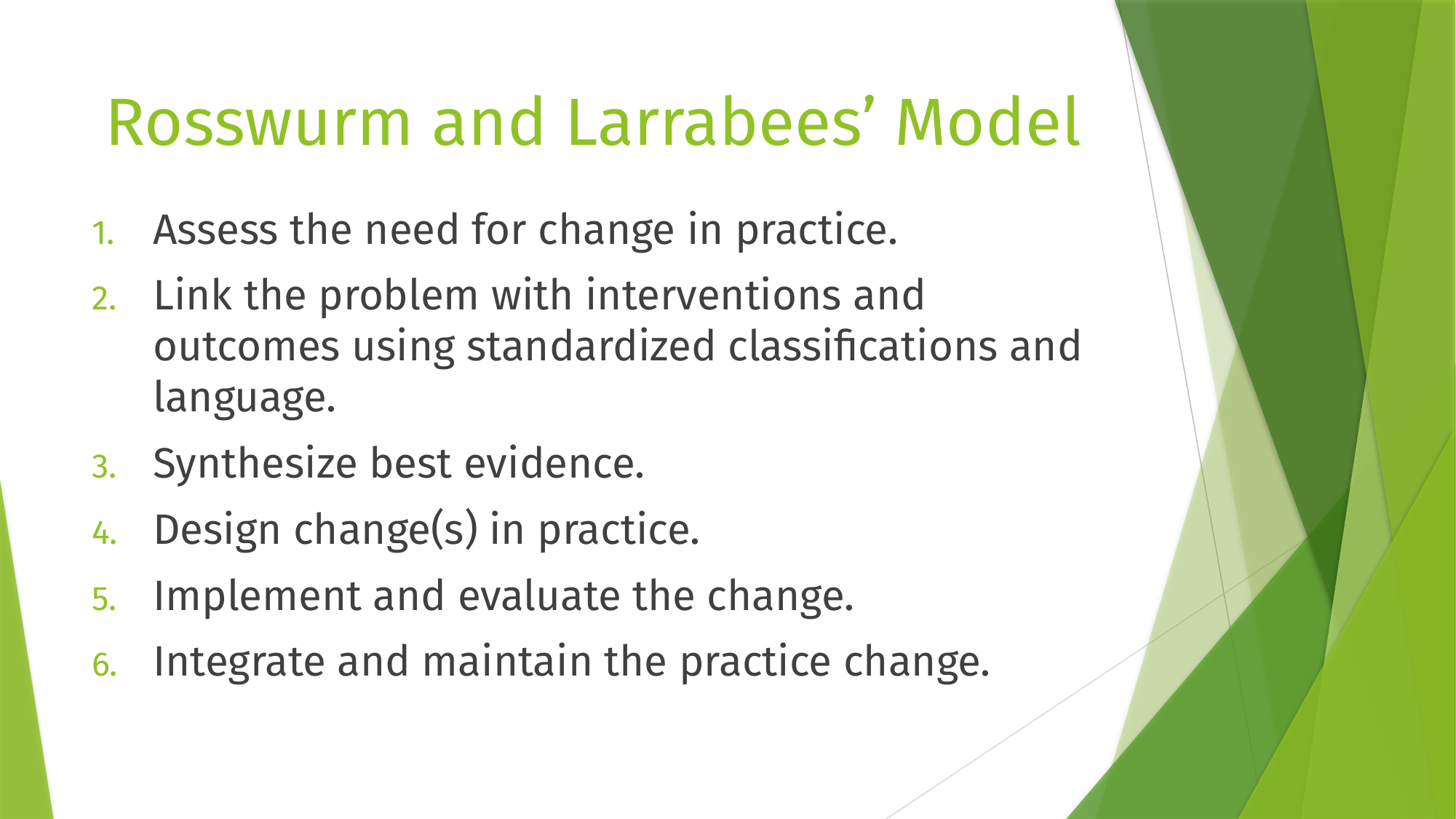

# Rosswurm and Larrabees’ Model
Assess the need for change in practice.
Link the problem with interventions and outcomes using standardized classifications and language.
Synthesize best evidence.
Design change(s) in practice.
Implement and evaluate the change.
Integrate and maintain the practice change.